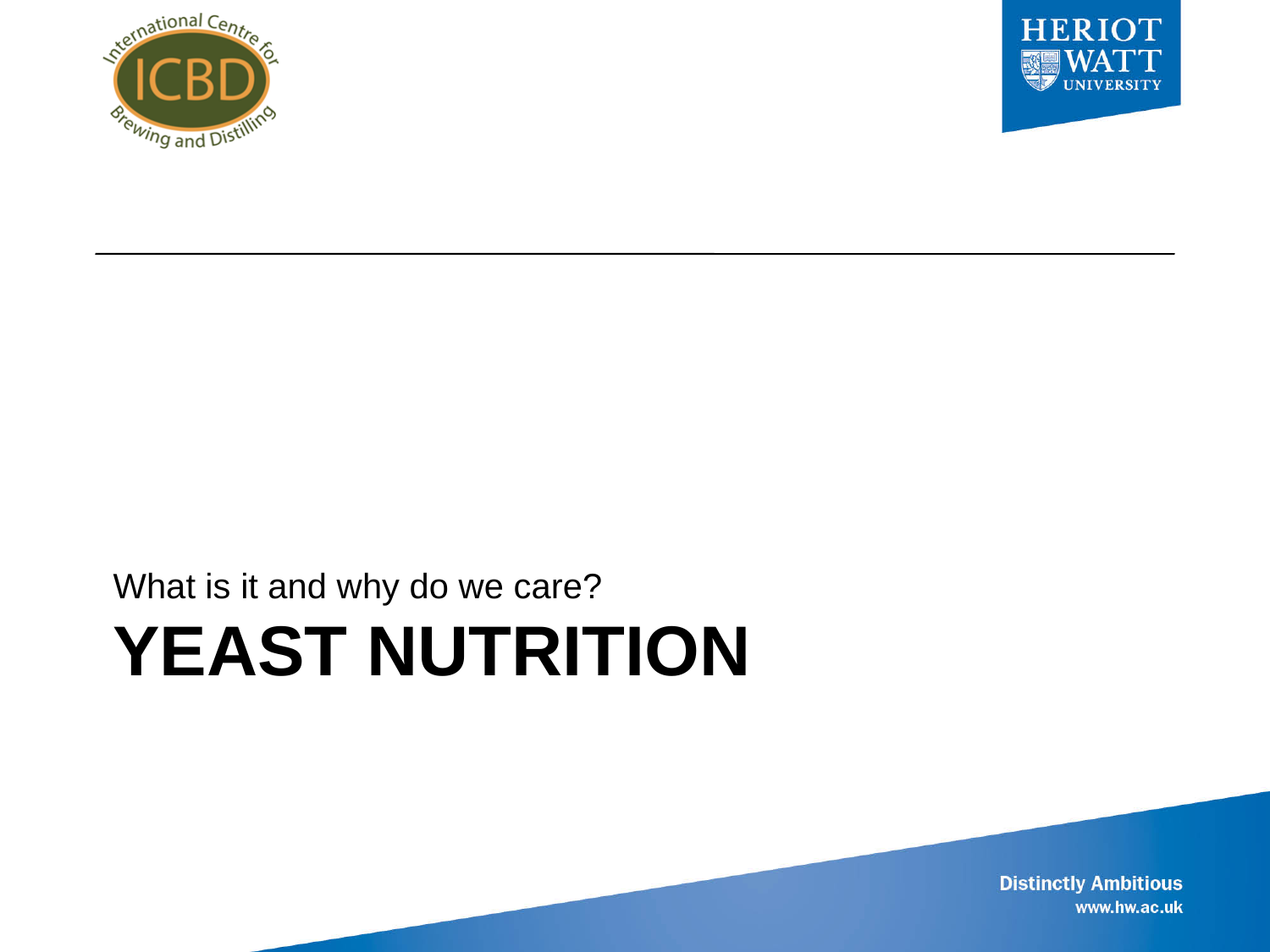

What is it and why do we care?
# Yeast nutrition